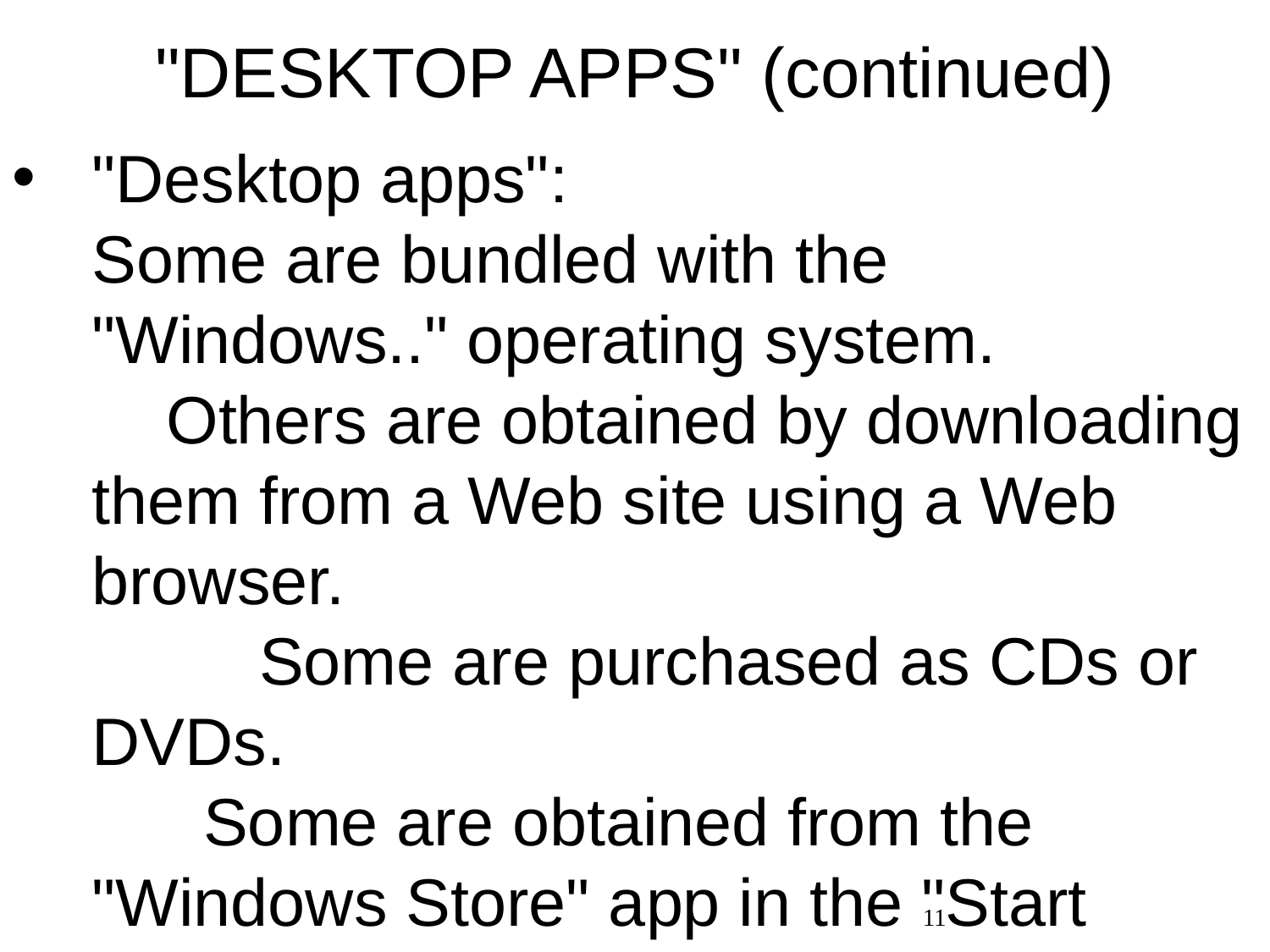

# "DESKTOP APPS" (continued)
"Desktop apps":                             Some are bundled with the "Windows.." operating system.                  Others are obtained by downloading them from a Web site using a Web browser.                                                          Some are purchased as CDs or DVDs.                                                           Some are obtained from the "Windows Store" app in the "Start Menu"
11